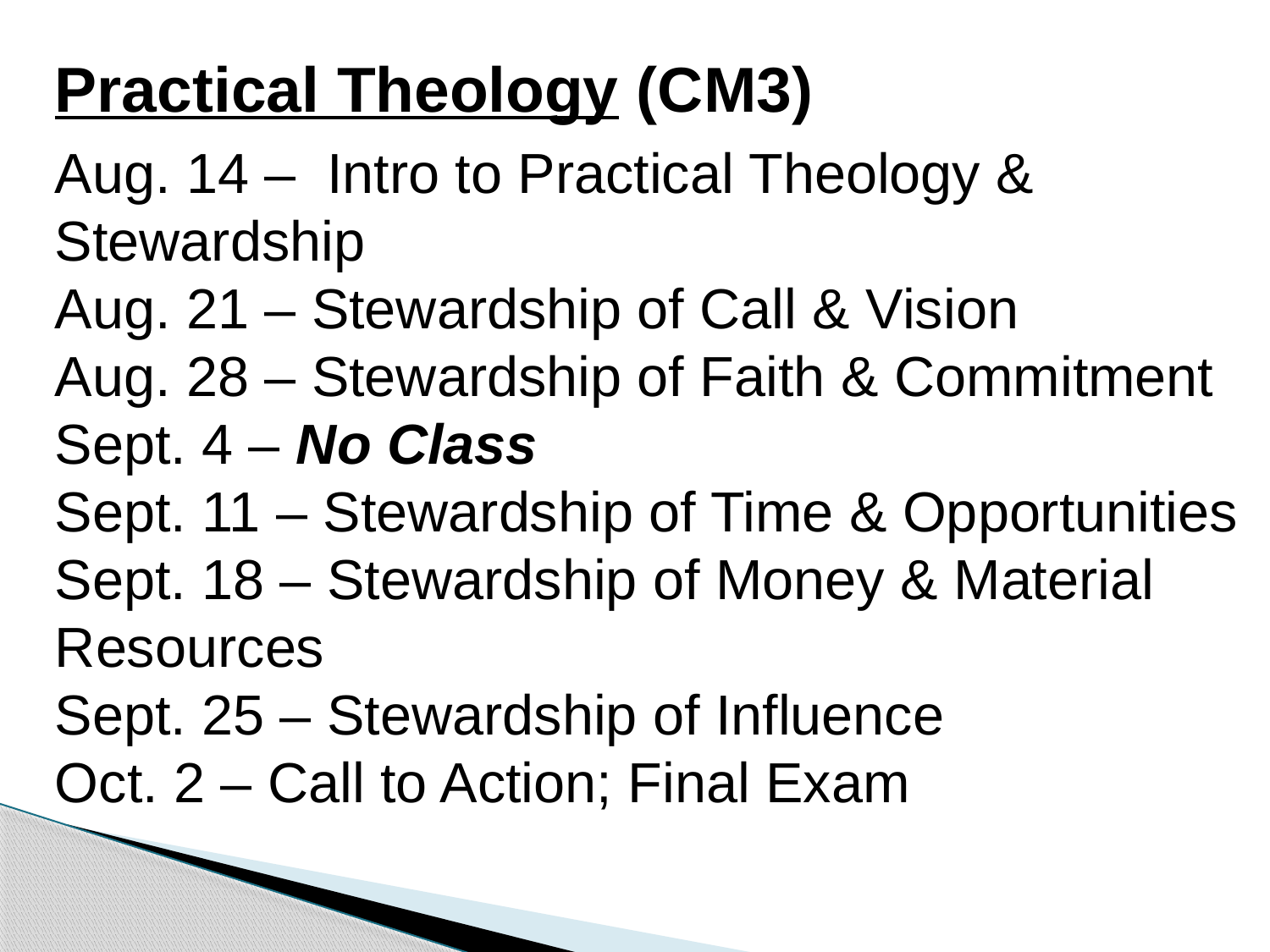

Practical Theology (CM3)

Aug. 14 –  Intro to Practical Theology & 	Stewardship
Aug. 21 – Stewardship of Call & Vision
Aug. 28 – Stewardship of Faith & Commitment
Sept. 4 – No Class
Sept. 11 – Stewardship of Time & Opportunities
Sept. 18 – Stewardship of Money & Material 	Resources
Sept. 25 – Stewardship of Influence
Oct. 2 – Call to Action; Final Exam